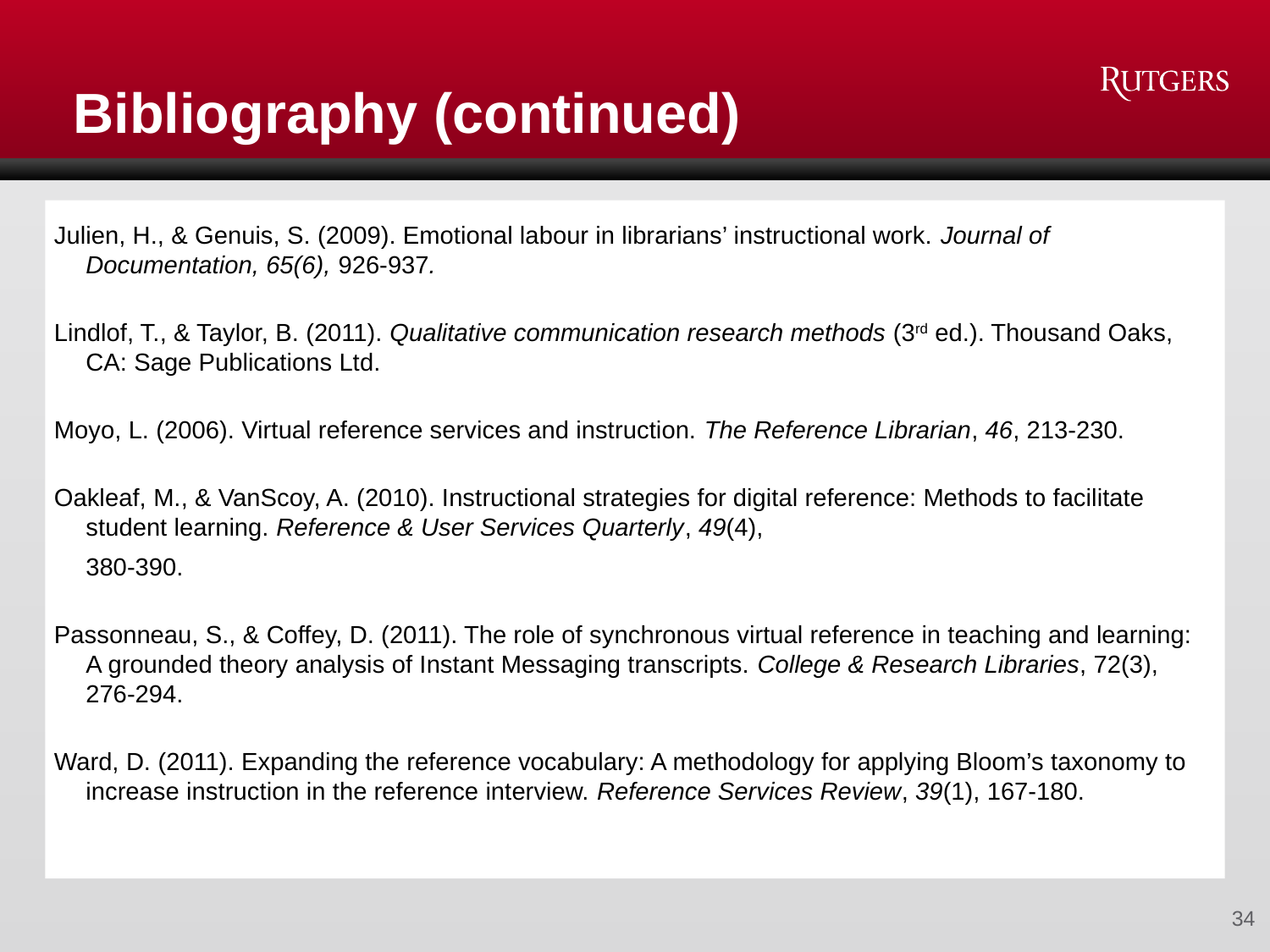

# Bibliography (continued)
Julien, H., & Genuis, S. (2009). Emotional labour in librarians’ instructional work. Journal of Documentation, 65(6), 926-937.

Lindlof, T., & Taylor, B. (2011). Qualitative communication research methods (3rd ed.). Thousand Oaks, CA: Sage Publications Ltd.

Moyo, L. (2006). Virtual reference services and instruction. The Reference Librarian, 46, 213-230.

Oakleaf, M., & VanScoy, A. (2010). Instructional strategies for digital reference: Methods to facilitate student learning. Reference & User Services Quarterly, 49(4),
	380-390.

Passonneau, S., & Coffey, D. (2011). The role of synchronous virtual reference in teaching and learning: A grounded theory analysis of Instant Messaging transcripts. College & Research Libraries, 72(3), 276-294.

Ward, D. (2011). Expanding the reference vocabulary: A methodology for applying Bloom’s taxonomy to increase instruction in the reference interview. Reference Services Review, 39(1), 167-180.

34